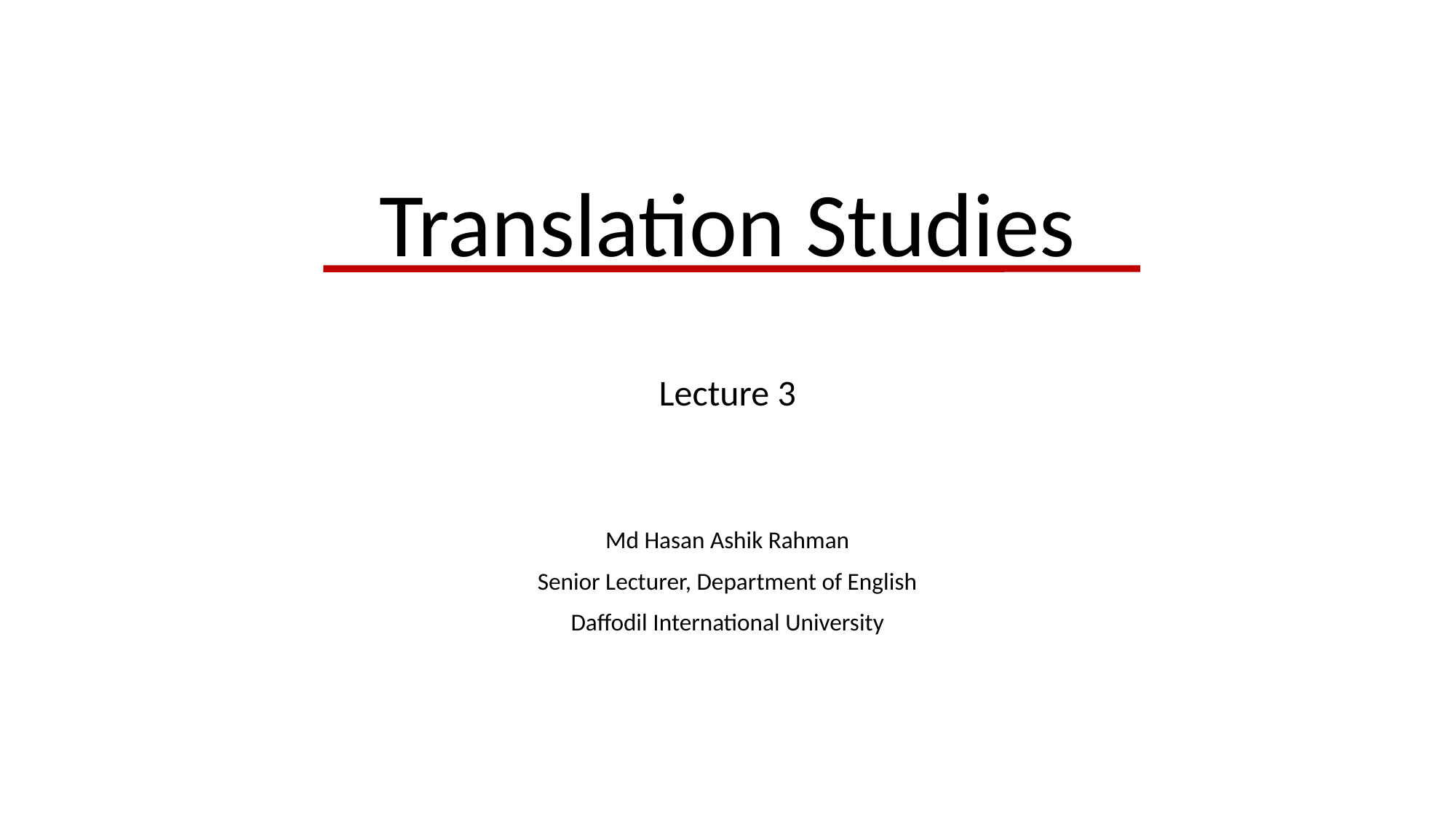

# Translation Studies Lecture 3
Md Hasan Ashik Rahman
Senior Lecturer, Department of English
Daffodil International University